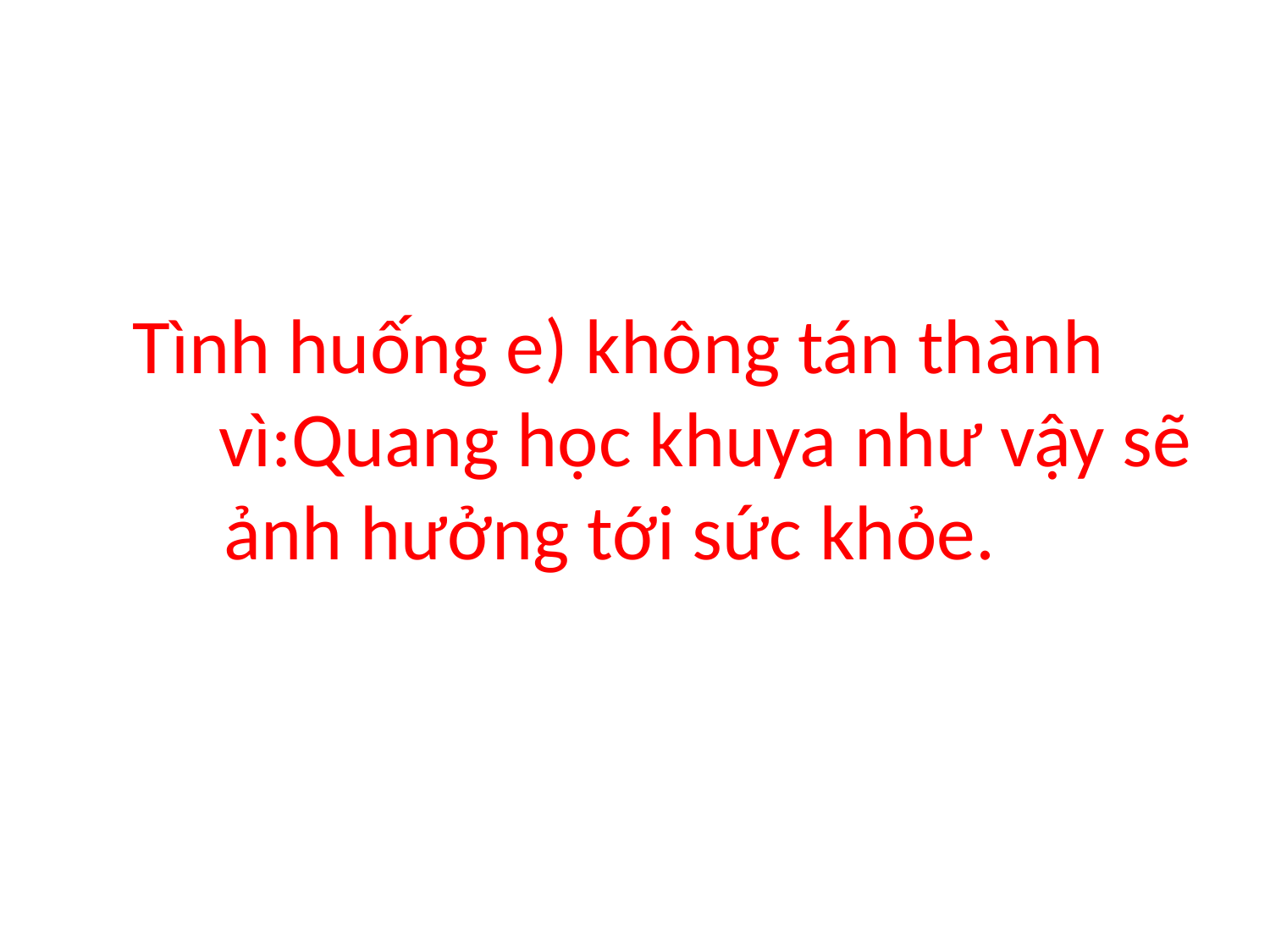

# Tình huống e) không tán thành                   vì:Quang học khuya như vậy sẽ ảnh hưởng tới sức khỏe.